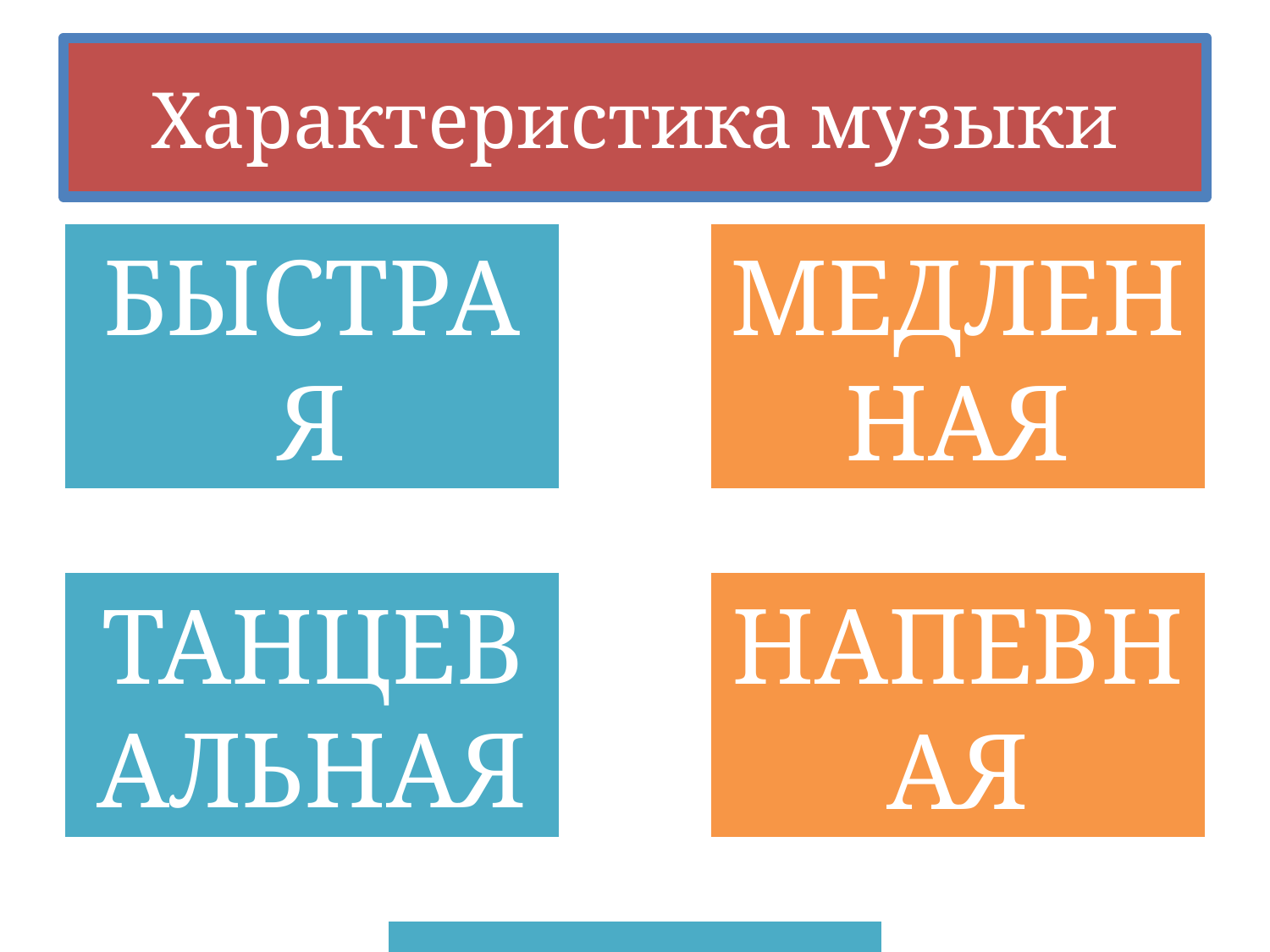

# Характеристика музыки
БЫСТРАЯ
МЕДЛЕННАЯ
ТАНЦЕВАЛЬНАЯ
НАПЕВНАЯ